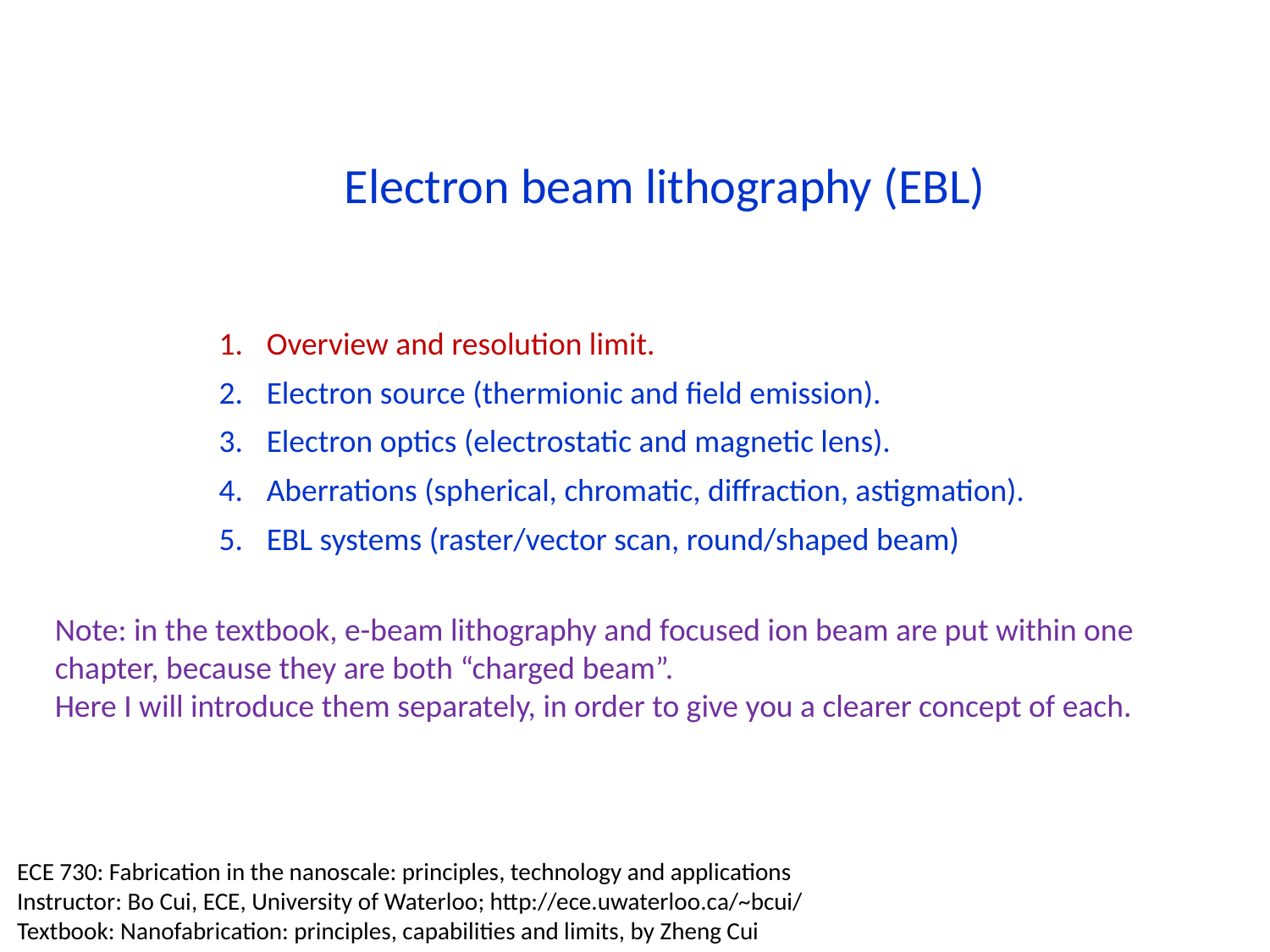

Electron beam lithography (EBL)
Overview and resolution limit.
Electron source (thermionic and field emission).
Electron optics (electrostatic and magnetic lens).
Aberrations (spherical, chromatic, diffraction, astigmation).
EBL systems (raster/vector scan, round/shaped beam)
Note: in the textbook, e-beam lithography and focused ion beam are put within one chapter, because they are both “charged beam”.
Here I will introduce them separately, in order to give you a clearer concept of each.
ECE 730: Fabrication in the nanoscale: principles, technology and applications
Instructor: Bo Cui, ECE, University of Waterloo; http://ece.uwaterloo.ca/~bcui/
Textbook: Nanofabrication: principles, capabilities and limits, by Zheng Cui